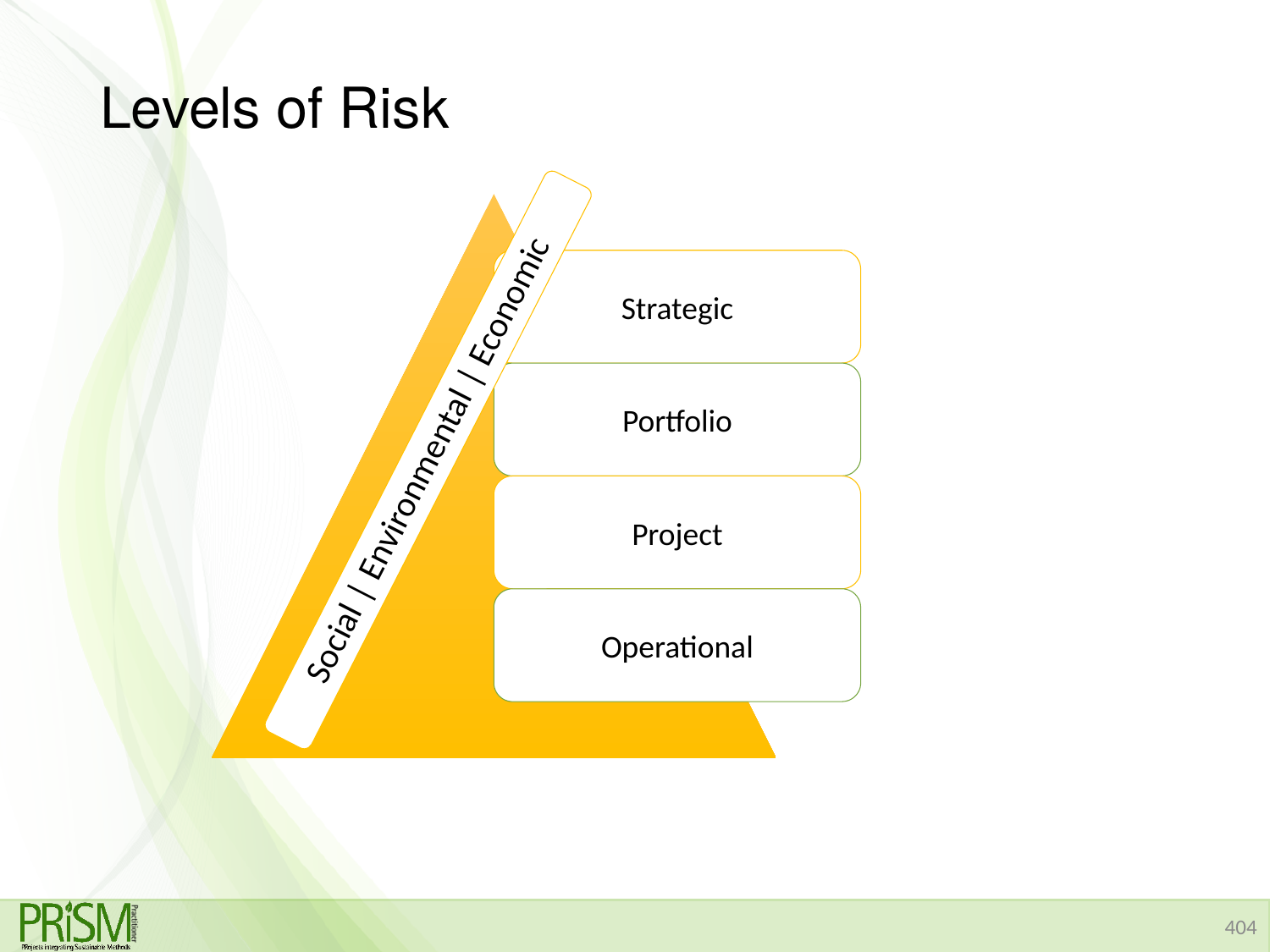

# Levels of Risk
Strategic
Portfolio
Project
Operational

Social | Environmental | Economic
404